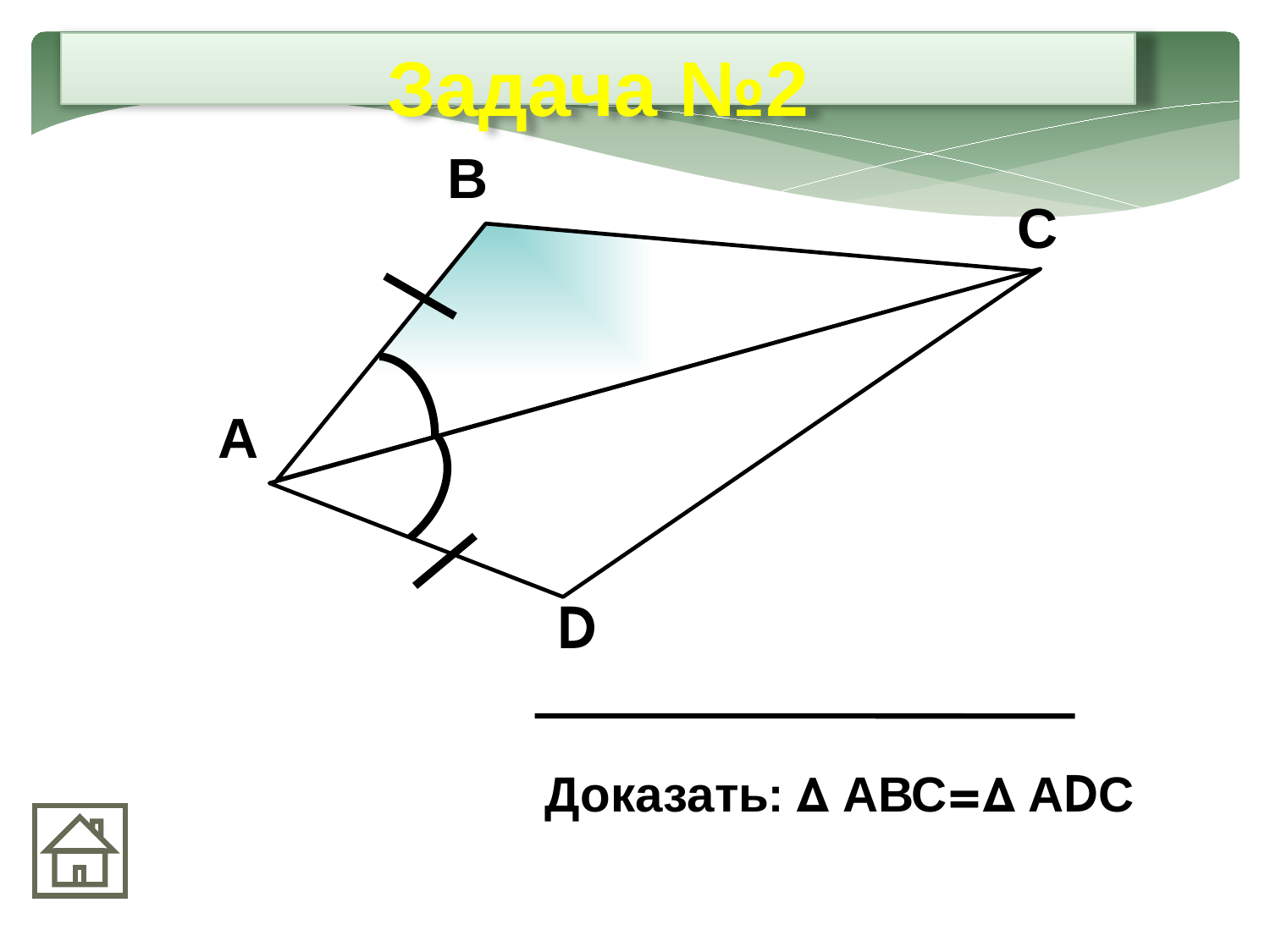

Задача №2

В
С

А

D

Доказать: Δ АВС=Δ АDС